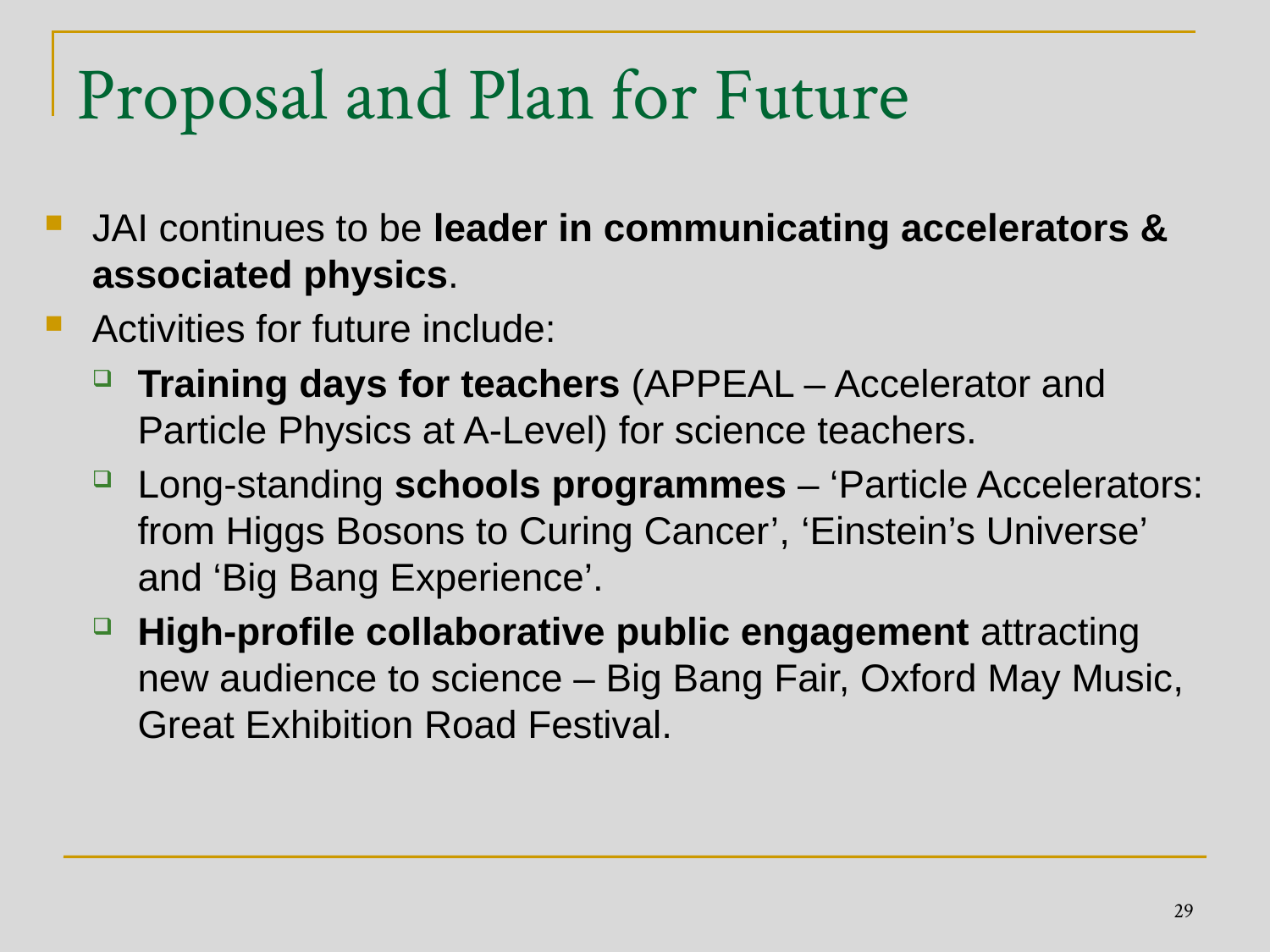

# Proposal and Plan for Future
JAI continues to be leader in communicating accelerators & associated physics.
Activities for future include:
Training days for teachers (APPEAL – Accelerator and Particle Physics at A-Level) for science teachers.
Long-standing schools programmes – ‘Particle Accelerators: from Higgs Bosons to Curing Cancer’, ‘Einstein’s Universe’ and ‘Big Bang Experience’.
High-profile collaborative public engagement attracting new audience to science – Big Bang Fair, Oxford May Music, Great Exhibition Road Festival.
29